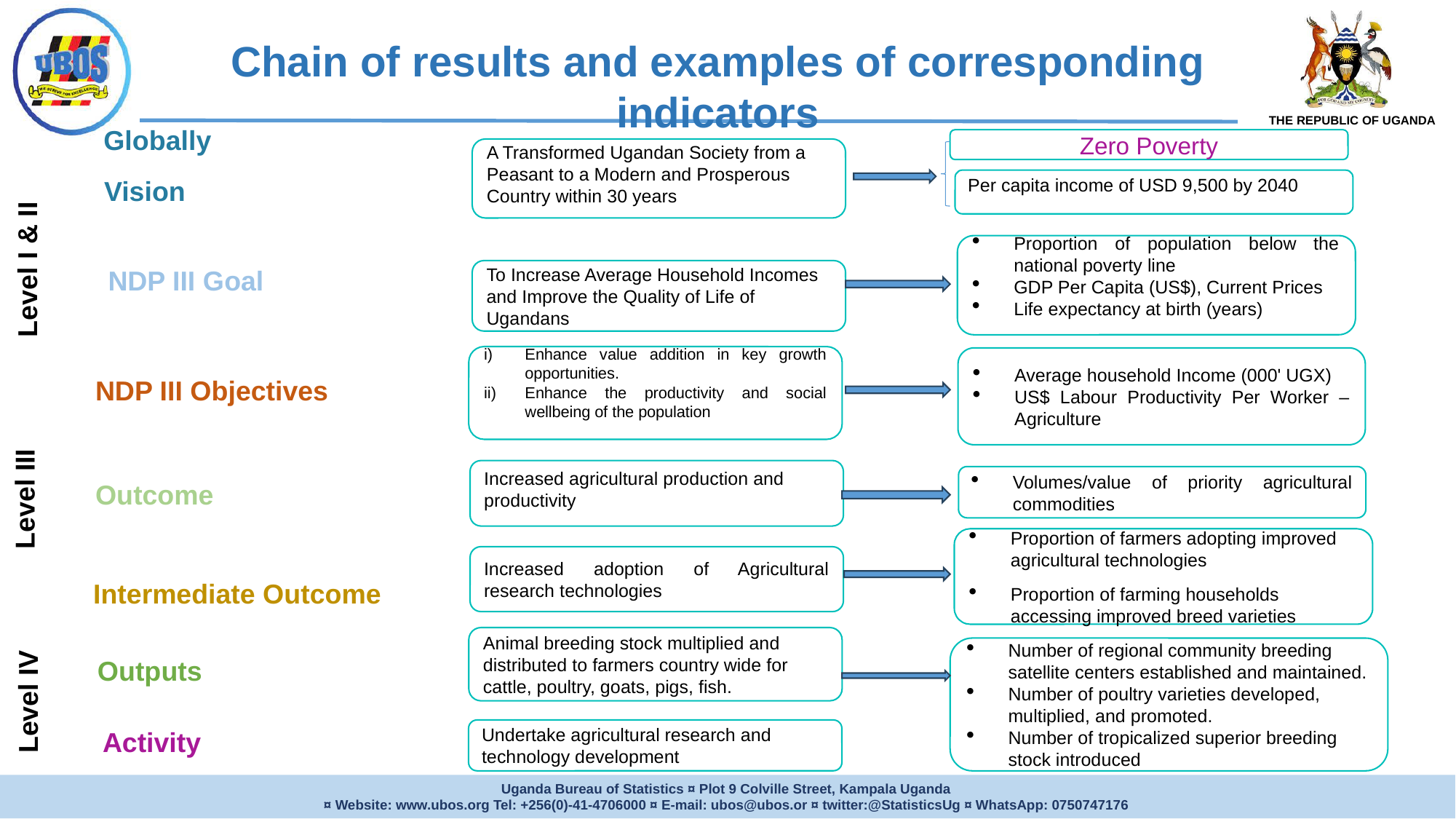

Chain of results and examples of corresponding indicators
Globally
Zero Poverty
A Transformed Ugandan Society from a Peasant to a Modern and Prosperous Country within 30 years

Vision

Per capita income of USD 9,500 by 2040

Proportion of population below the national poverty line
GDP Per Capita (US$), Current Prices
Life expectancy at birth (years)

Level I & II
NDP III Goal
To Increase Average Household Incomes and Improve the Quality of Life of Ugandans

Enhance value addition in key growth opportunities.
Enhance the productivity and social wellbeing of the population

Average household Income (000' UGX)
US$ Labour Productivity Per Worker – Agriculture
NDP III Objectives

Increased agricultural production and productivity

Volumes/value of priority agricultural commodities
Level III
Outcome

Proportion of farmers adopting improved agricultural technologies
Proportion of farming households accessing improved breed varieties
Increased adoption of Agricultural research technologies

Intermediate Outcome
Animal breeding stock multiplied and distributed to farmers country wide for cattle, poultry, goats, pigs, fish.
Number of regional community breeding satellite centers established and maintained.
Number of poultry varieties developed, multiplied, and promoted.
Number of tropicalized superior breeding stock introduced
Outputs

Level IV
Activity
Undertake agricultural research and technology development